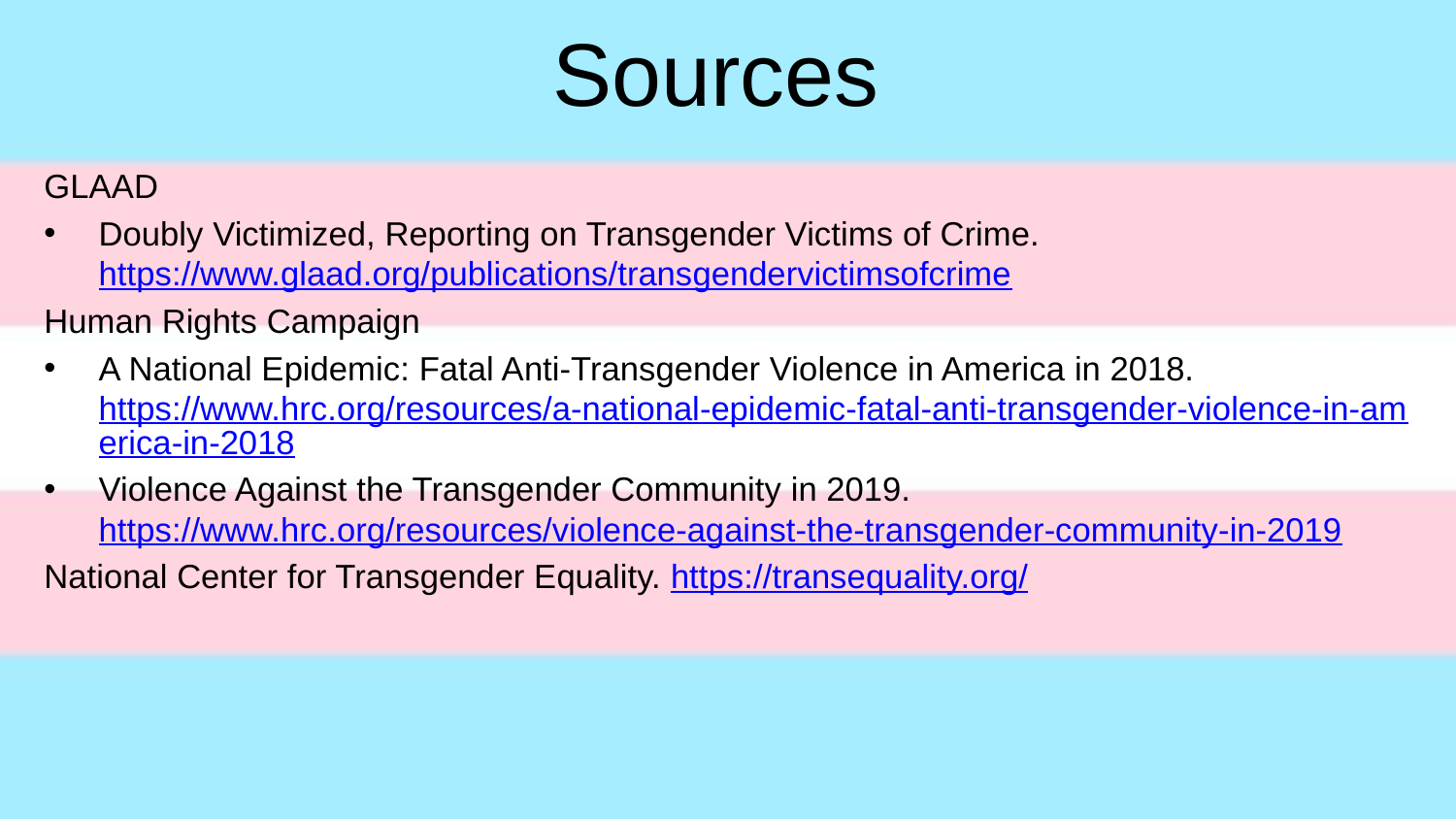

Sources
GLAAD
Doubly Victimized, Reporting on Transgender Victims of Crime. https://www.glaad.org/publications/transgendervictimsofcrime
Human Rights Campaign
A National Epidemic: Fatal Anti-Transgender Violence in America in 2018. https://www.hrc.org/resources/a-national-epidemic-fatal-anti-transgender-violence-in-america-in-2018
Violence Against the Transgender Community in 2019. https://www.hrc.org/resources/violence-against-the-transgender-community-in-2019
National Center for Transgender Equality. https://transequality.org/